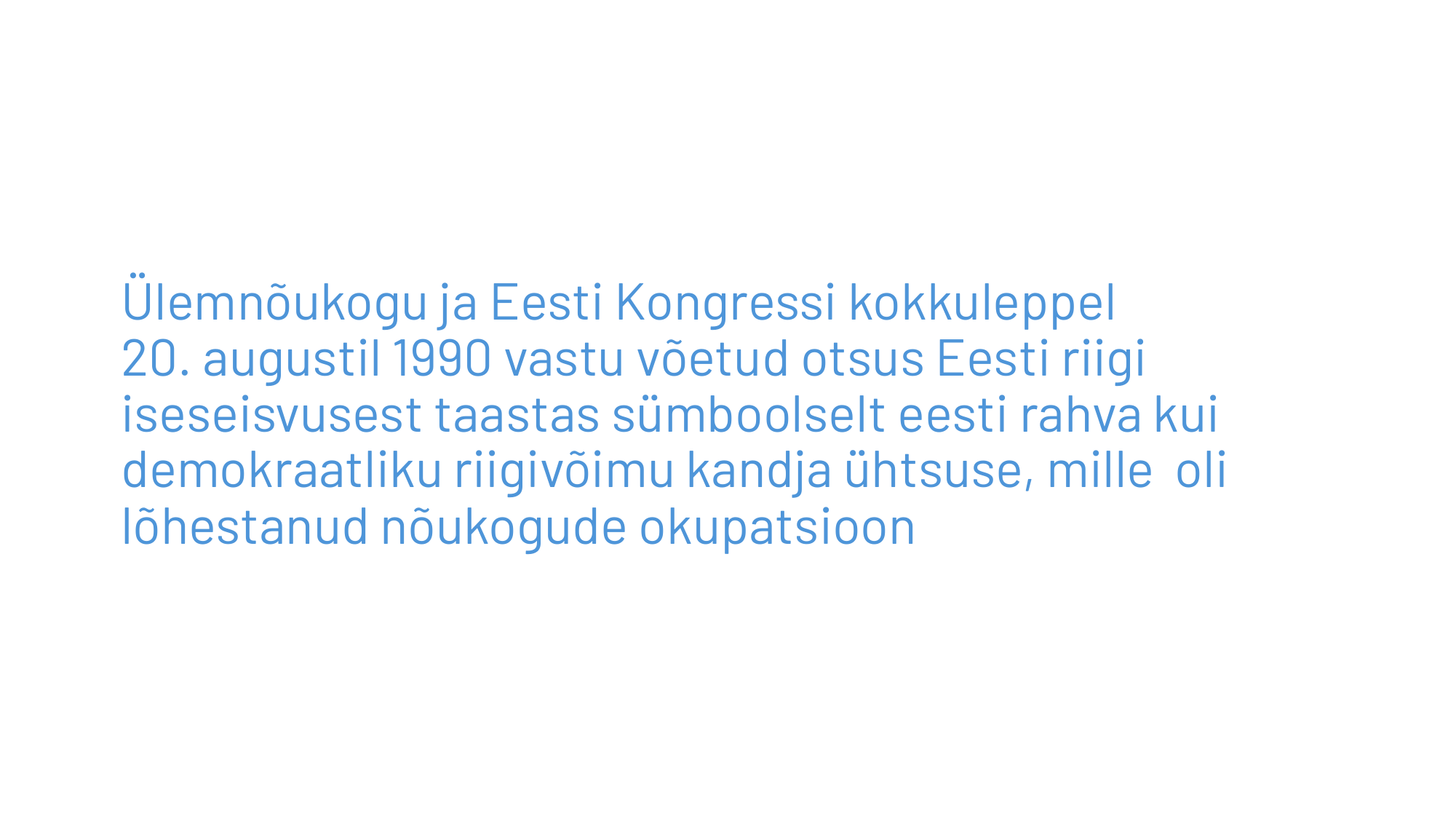

# Ülemnõukogu ja Eesti Kongressi kokkuleppel 20. augustil 1990 vastu võetud otsus Eesti riigi iseseisvusest taastas sümboolselt eesti rahva kui  demokraatliku riigivõimu kandja ühtsuse, mille  oli lõhestanud nõukogude okupatsioon